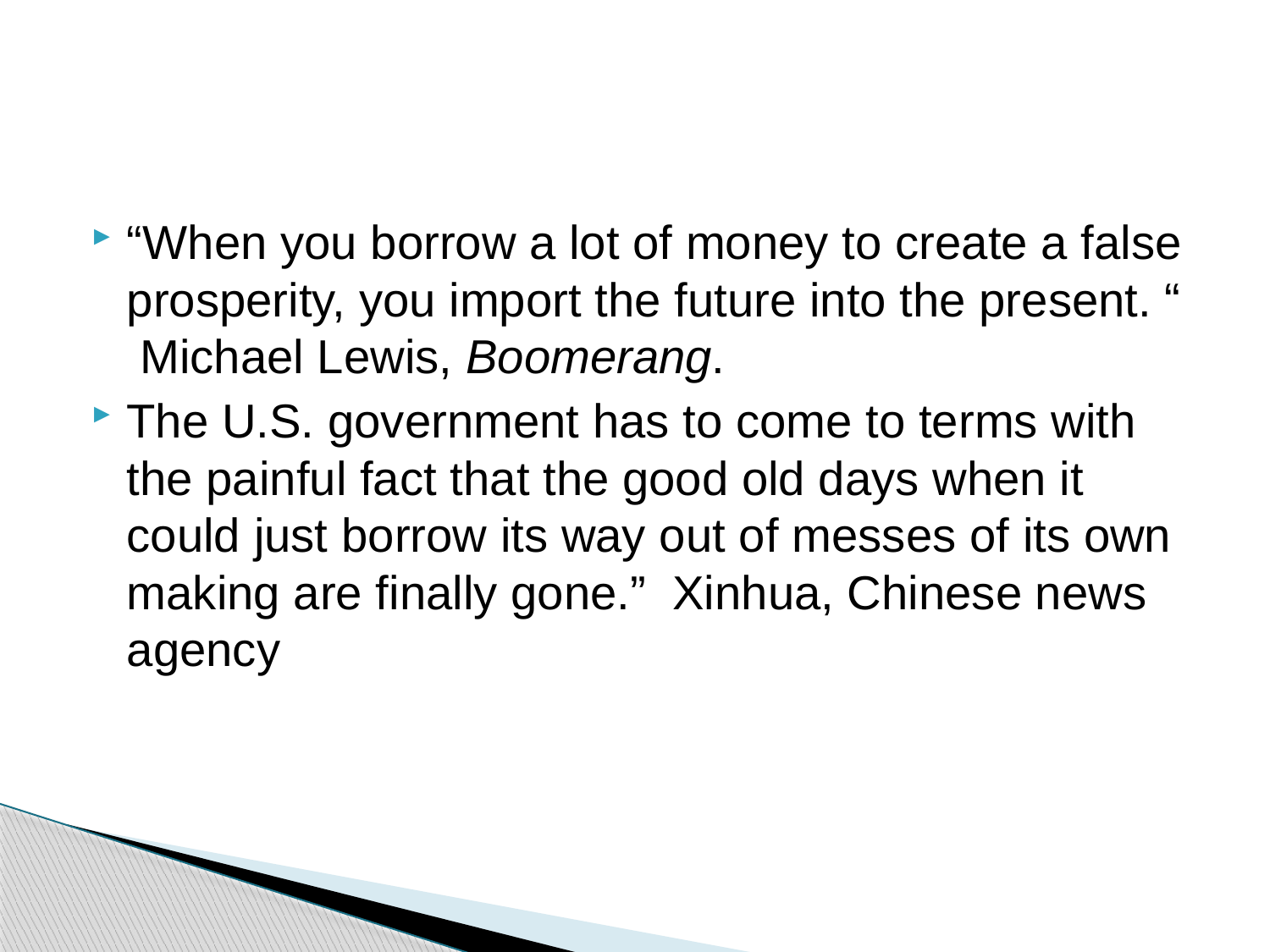

“When you borrow a lot of money to create a false prosperity, you import the future into the present. “  Michael Lewis, Boomerang.
The U.S. government has to come to terms with the painful fact that the good old days when it could just borrow its way out of messes of its own making are finally gone.”  Xinhua, Chinese news agency